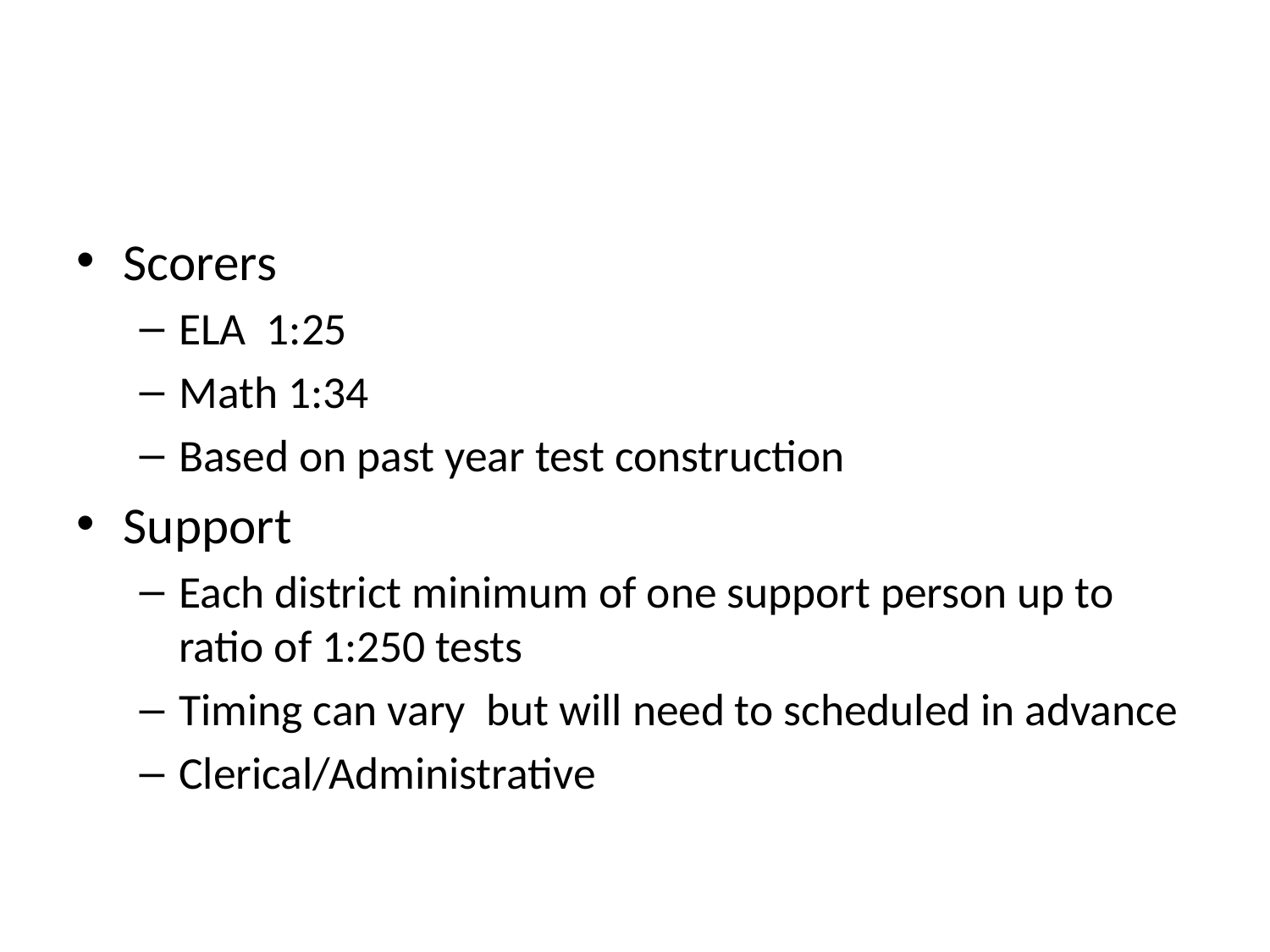

#
Scorers
ELA  1:25
Math 1:34
Based on past year test construction
Support
Each district minimum of one support person up to ratio of 1:250 tests
Timing can vary  but will need to scheduled in advance
Clerical/Administrative